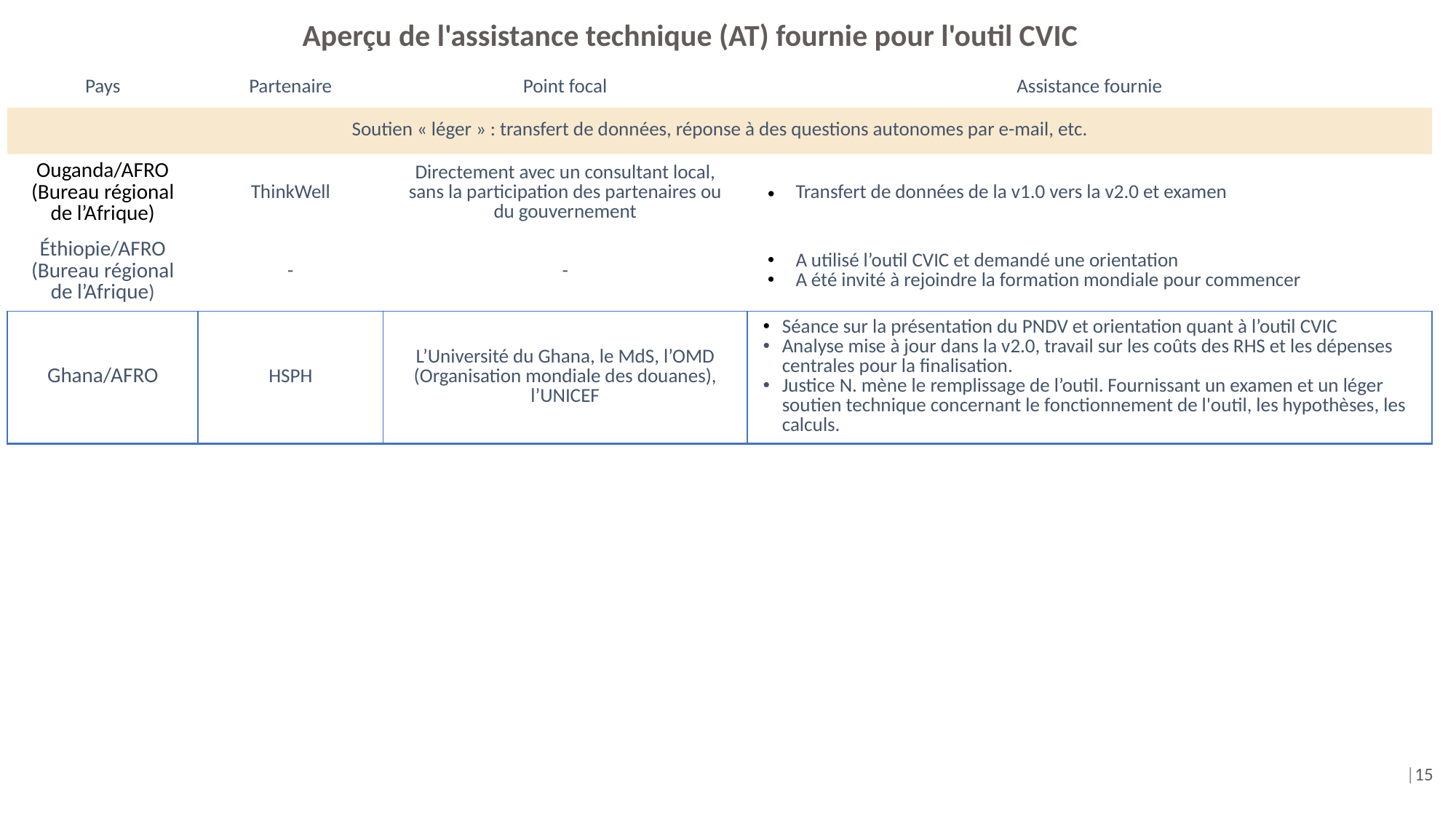

Aperçu de l'assistance technique (AT) fournie pour l'outil CVIC
| Pays | Partenaire | Point focal | Assistance fournie |
| --- | --- | --- | --- |
| Soutien « léger » : transfert de données, réponse à des questions autonomes par e-mail, etc. |  |  |  |
| Ouganda/AFRO (Bureau régional de l’Afrique) | ThinkWell | Directement avec un consultant local, sans la participation des partenaires ou du gouvernement | Transfert de données de la v1.0 vers la v2.0 et examen |
| Éthiopie/AFRO (Bureau régional de l’Afrique) | - | - | A utilisé l’outil CVIC et demandé une orientation A été invité à rejoindre la formation mondiale pour commencer |
| Ghana/AFRO | HSPH | L’Université du Ghana, le MdS, l’OMD (Organisation mondiale des douanes), l’UNICEF | Séance sur la présentation du PNDV et orientation quant à l’outil CVIC Analyse mise à jour dans la v2.0, travail sur les coûts des RHS et les dépenses centrales pour la finalisation. Justice N. mène le remplissage de l’outil. Fournissant un examen et un léger soutien technique concernant le fonctionnement de l'outil, les hypothèses, les calculs. |
|15